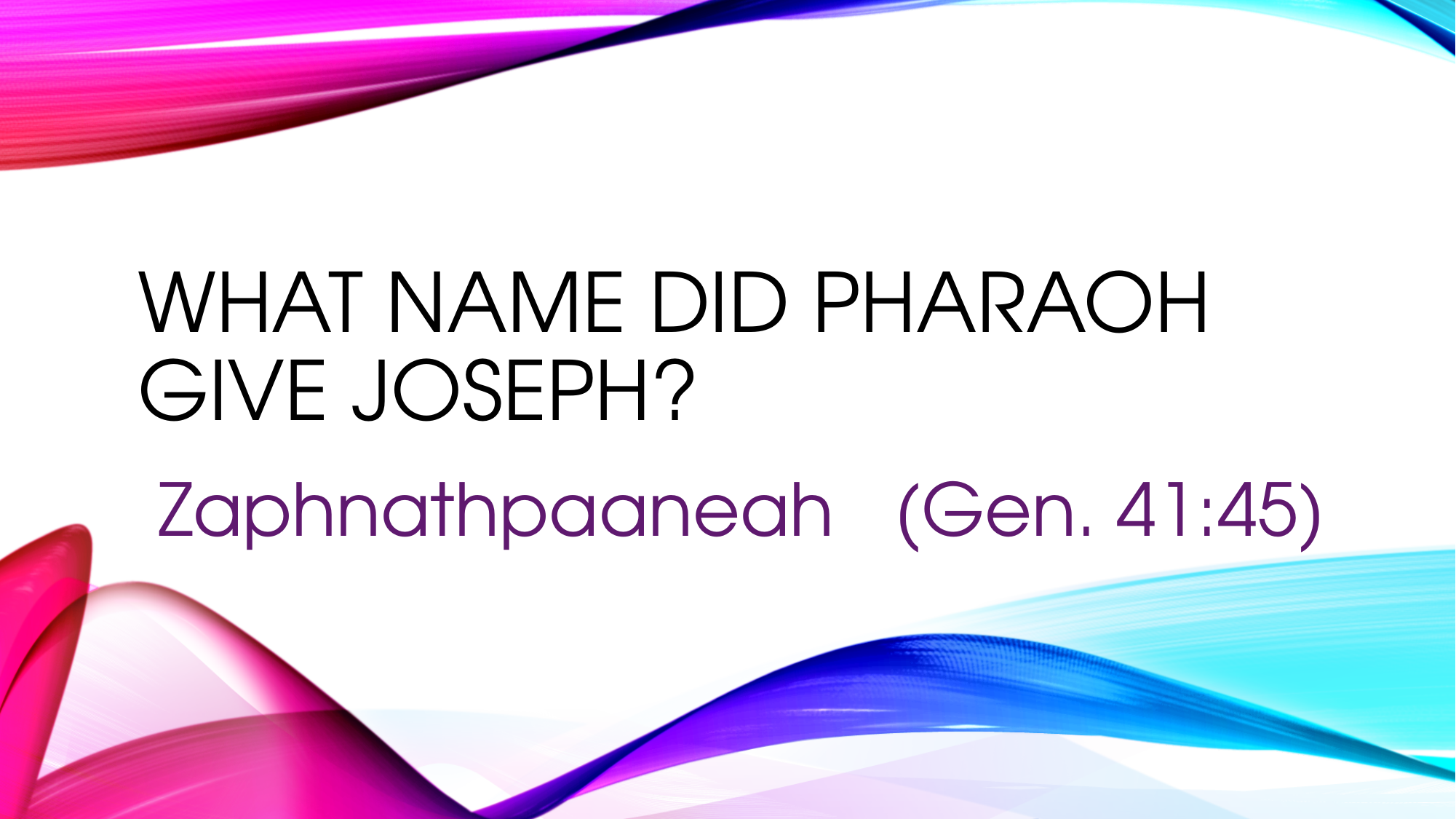

# What name did Pharaoh give Joseph?
 Zaphnathpaaneah   (Gen. 41:45)
]\=